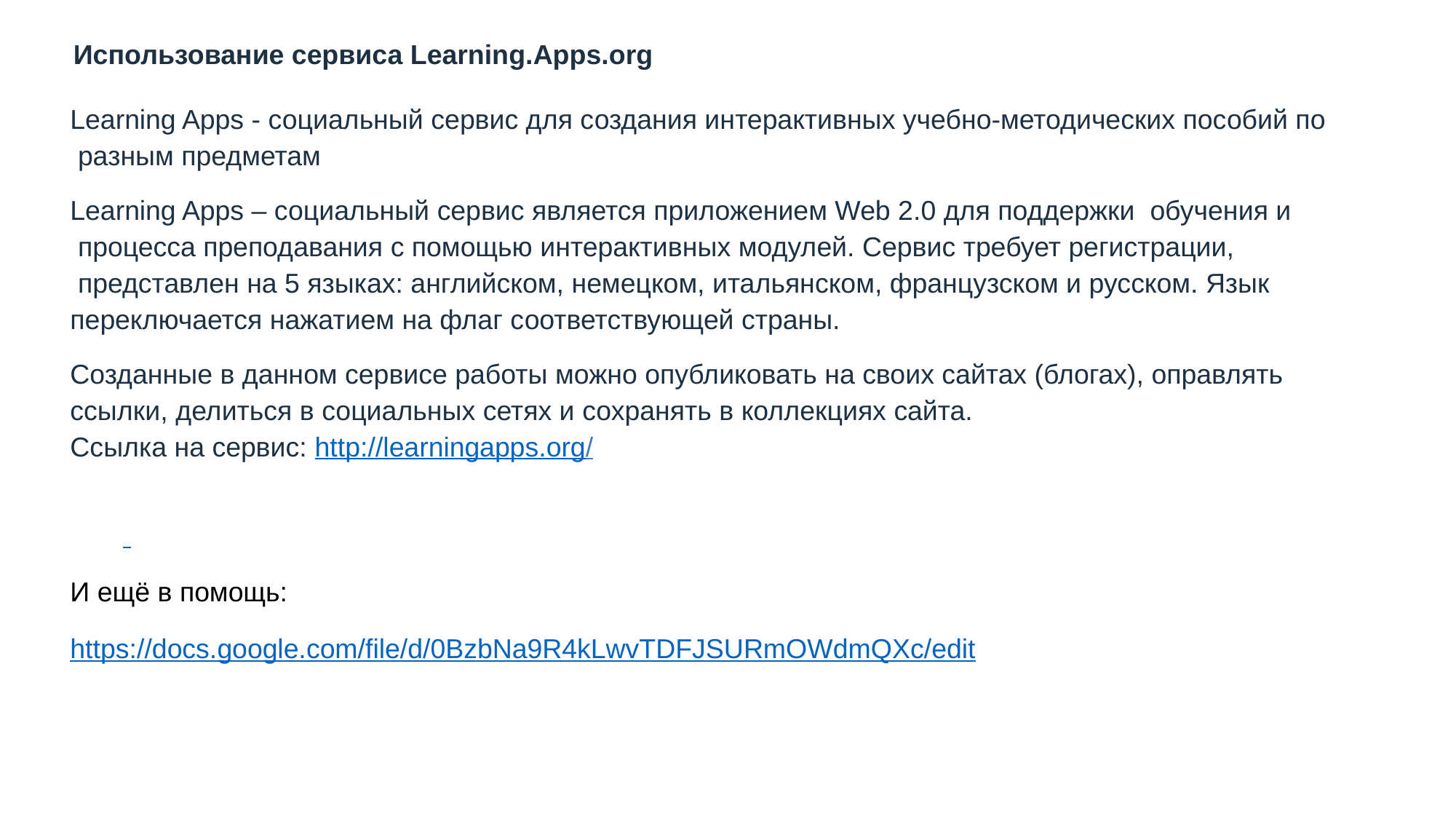

Использование сервиса Learning.Apps.org
Learning Apps - социальный сервис для создания интерактивных учебно-методических пособий по
 разным предметам
Learning Apps – социальный сервис является приложением Web 2.0 для поддержки  обучения и
 процесса преподавания с помощью интерактивных модулей. Сервис требует регистрации,
 представлен на 5 языках: английском, немецком, итальянском, французском и русском. Язык
переключается нажатием на флаг соответствующей страны.
Созданные в данном сервисе работы можно опубликовать на своих сайтах (блогах), оправлять
ссылки, делиться в социальных сетях и сохранять в коллекциях сайта.
Ссылка на сервис: http://learningapps.org/

И ещё в помощь:

https://docs.google.com/file/d/0BzbNa9R4kLwvTDFJSURmOWdmQXc/edit